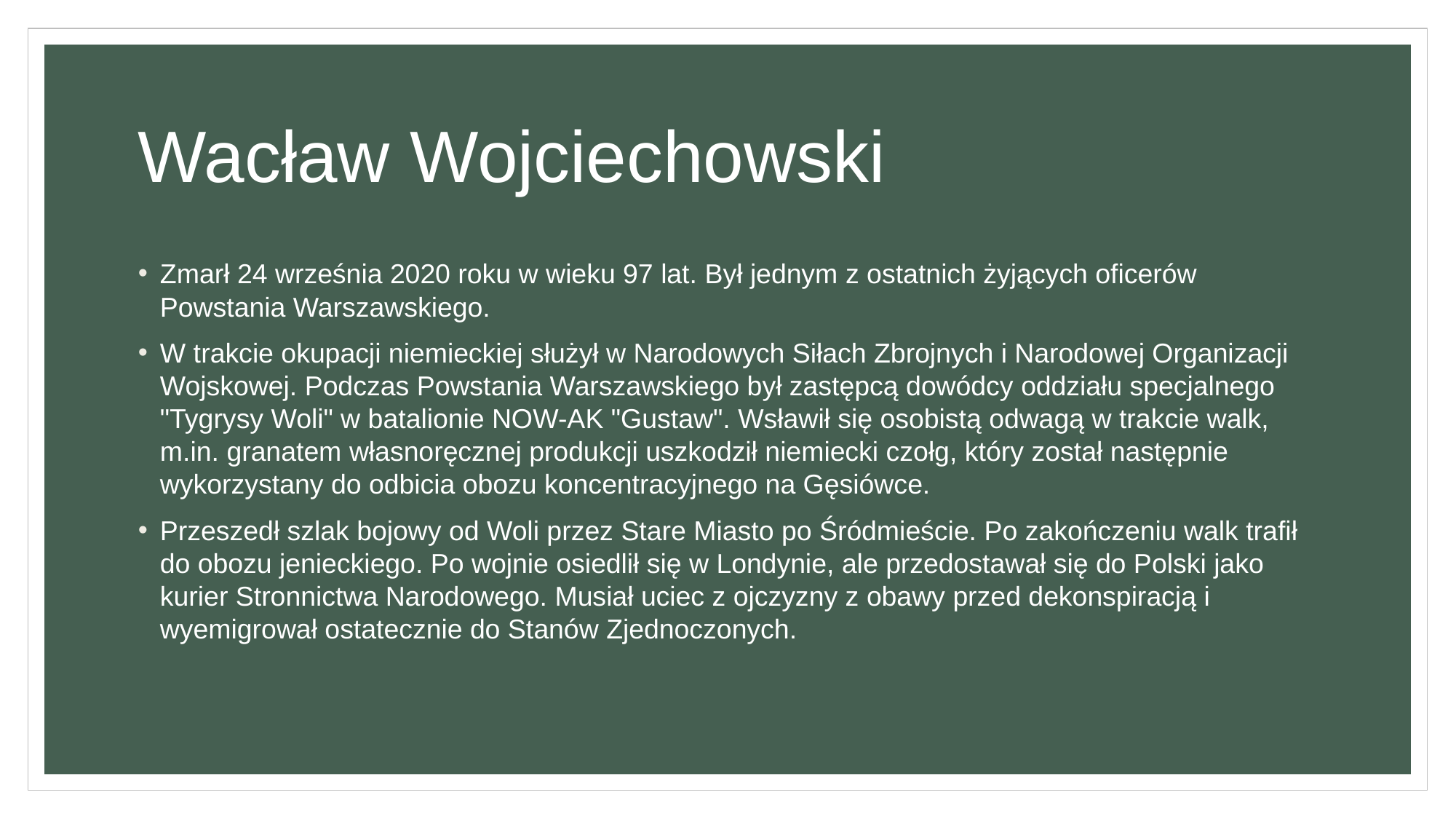

# Wacław Wojciechowski
Zmarł 24 września 2020 roku w wieku 97 lat. Był jednym z ostatnich żyjących oficerów Powstania Warszawskiego.
W trakcie okupacji niemieckiej służył w Narodowych Siłach Zbrojnych i Narodowej Organizacji Wojskowej. Podczas Powstania Warszawskiego był zastępcą dowódcy oddziału specjalnego "Tygrysy Woli" w batalionie NOW-AK "Gustaw". Wsławił się osobistą odwagą w trakcie walk, m.in. granatem własnoręcznej produkcji uszkodził niemiecki czołg, który został następnie wykorzystany do odbicia obozu koncentracyjnego na Gęsiówce.
Przeszedł szlak bojowy od Woli przez Stare Miasto po Śródmieście. Po zakończeniu walk trafił do obozu jenieckiego. Po wojnie osiedlił się w Londynie, ale przedostawał się do Polski jako kurier Stronnictwa Narodowego. Musiał uciec z ojczyzny z obawy przed dekonspiracją i wyemigrował ostatecznie do Stanów Zjednoczonych.